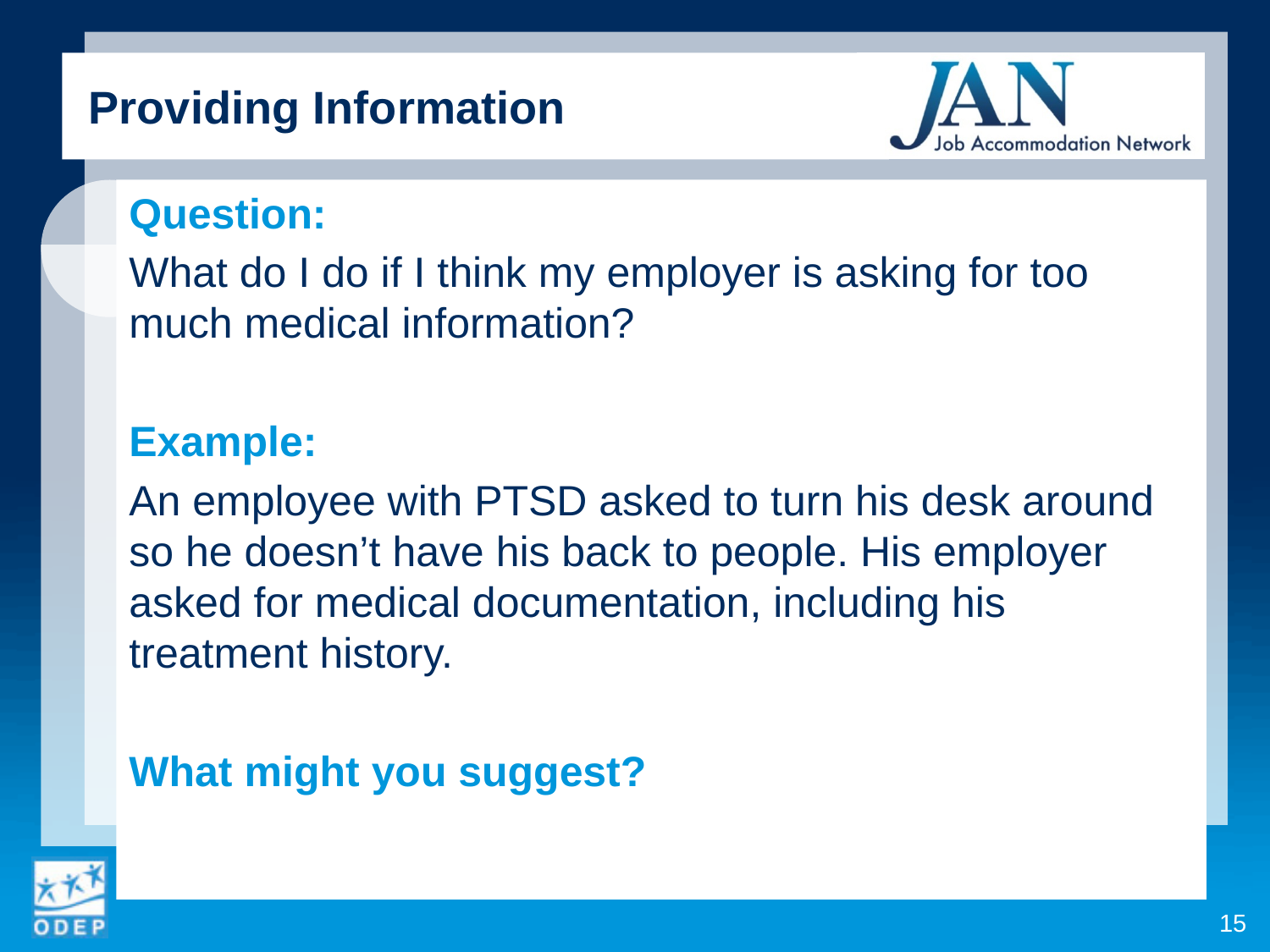

Providing Information
Question:
What do I do if I think my employer is asking for too much medical information?

Example:
An employee with PTSD asked to turn his desk around so he doesn’t have his back to people. His employer asked for medical documentation, including his treatment history.

What might you suggest?

15